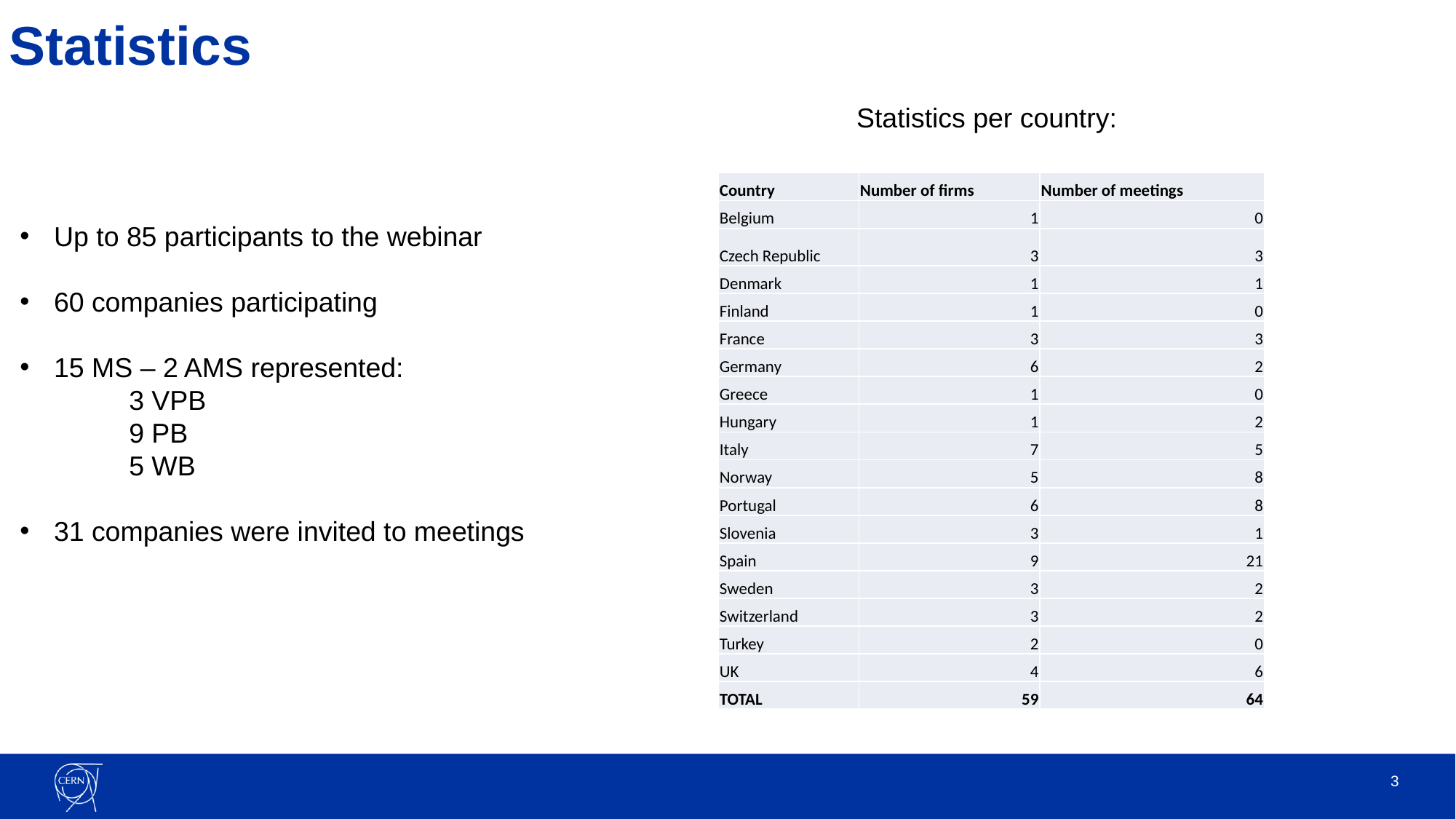

# Statistics
Statistics per country:

Up to 85 participants to the webinar

60 companies participating

15 MS – 2 AMS represented:
	3 VPB
	9 PB
	5 WB

31 companies were invited to meetings

| Country | Number of firms | Number of meetings |
| --- | --- | --- |
| Belgium | 1 | 0 |
| Czech Republic | 3 | 3 |
| Denmark | 1 | 1 |
| Finland | 1 | 0 |
| France | 3 | 3 |
| Germany | 6 | 2 |
| Greece | 1 | 0 |
| Hungary | 1 | 2 |
| Italy | 7 | 5 |
| Norway | 5 | 8 |
| Portugal | 6 | 8 |
| Slovenia | 3 | 1 |
| Spain | 9 | 21 |
| Sweden | 3 | 2 |
| Switzerland | 3 | 2 |
| Turkey | 2 | 0 |
| UK | 4 | 6 |
| TOTAL | 59 | 64 |
3